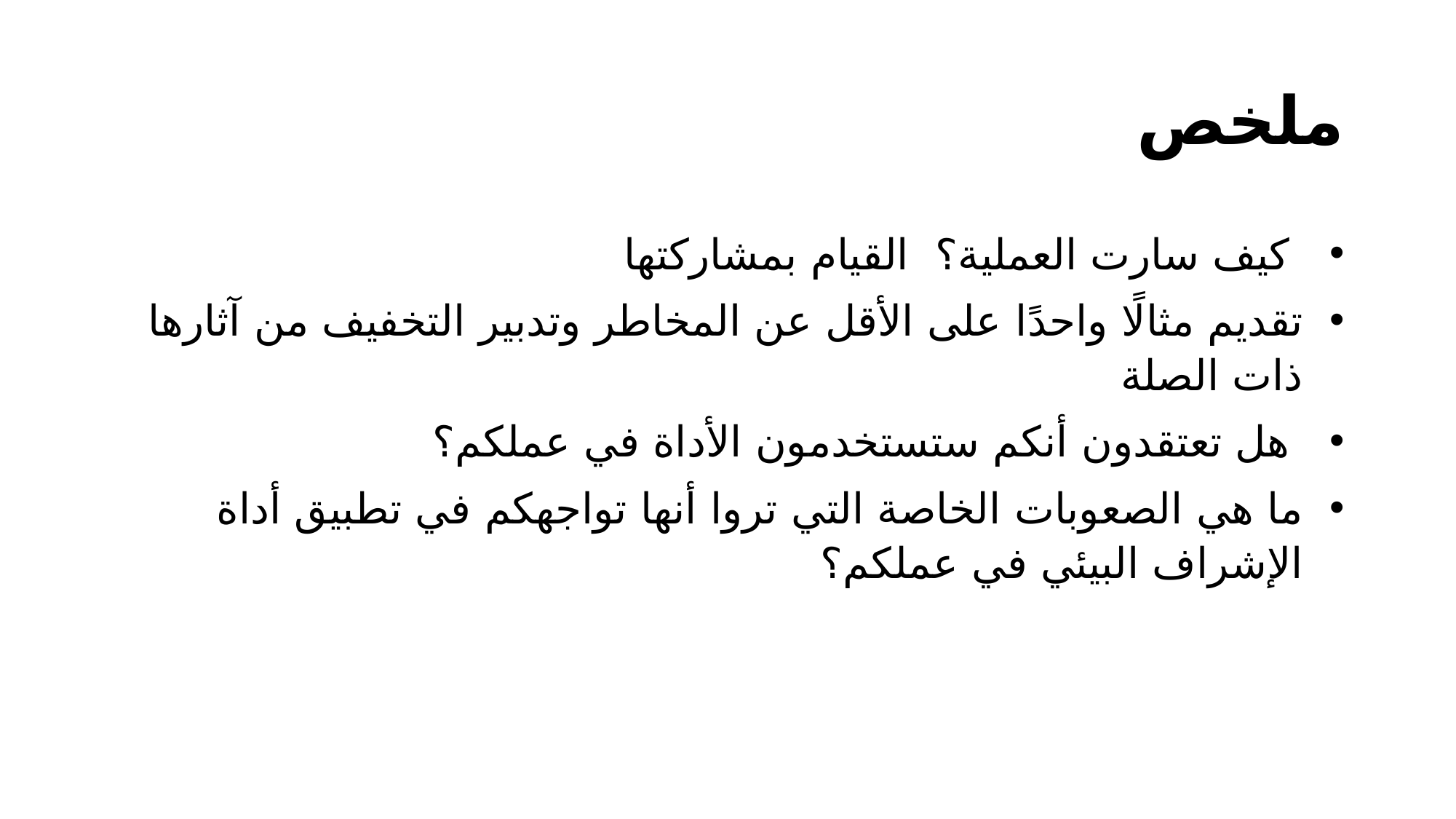

# ملخص
 كيف سارت العملية؟  القيام بمشاركتها
تقديم مثالًا واحدًا على الأقل عن المخاطر وتدبير التخفيف من آثارها ذات الصلة
 هل تعتقدون أنكم ستستخدمون الأداة في عملكم؟
ما هي الصعوبات الخاصة التي تروا أنها تواجهكم في تطبيق أداة الإشراف البيئي في عملكم؟